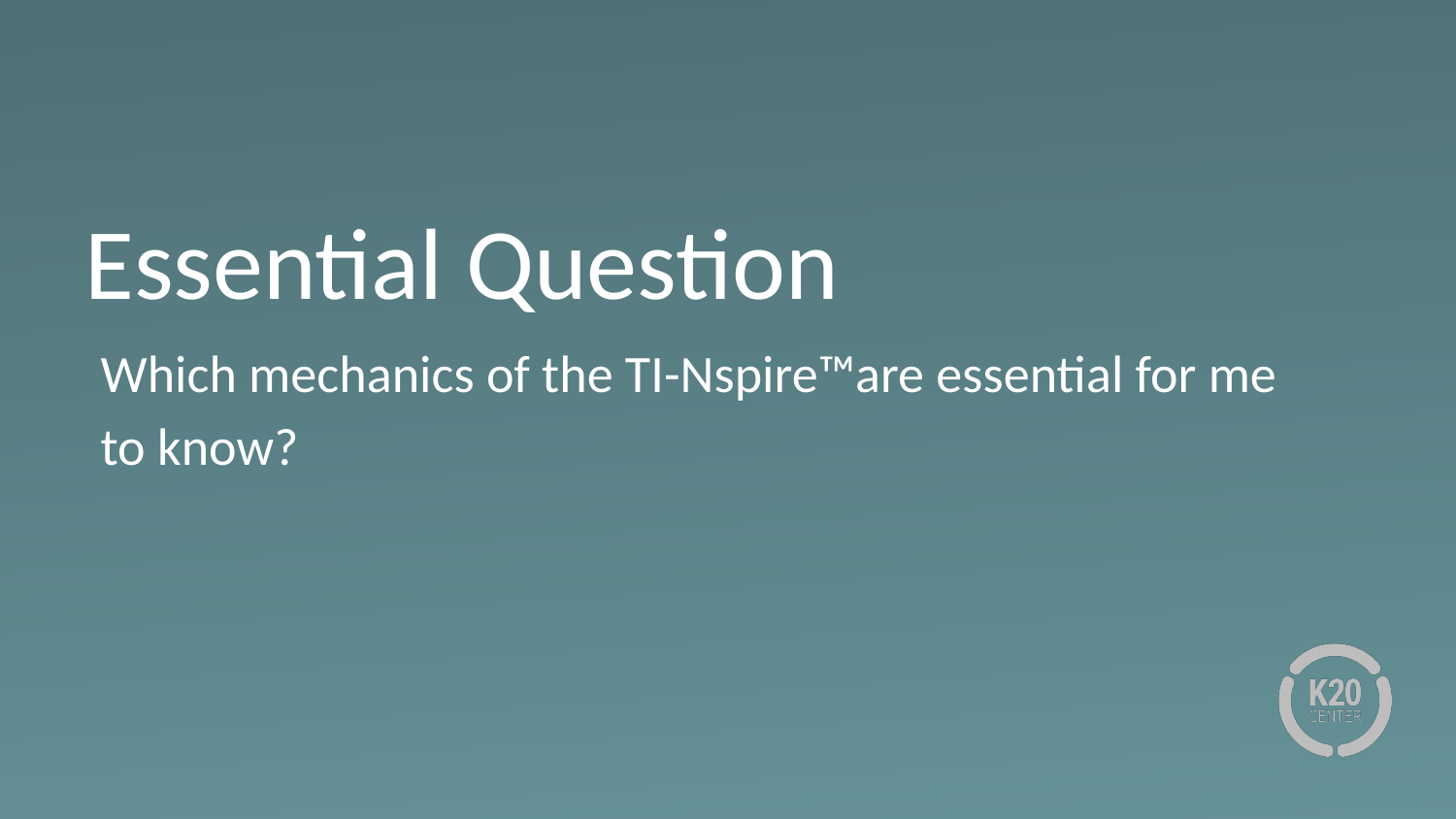

# Essential Question
Which mechanics of the TI-Nspire™are essential for me to know?